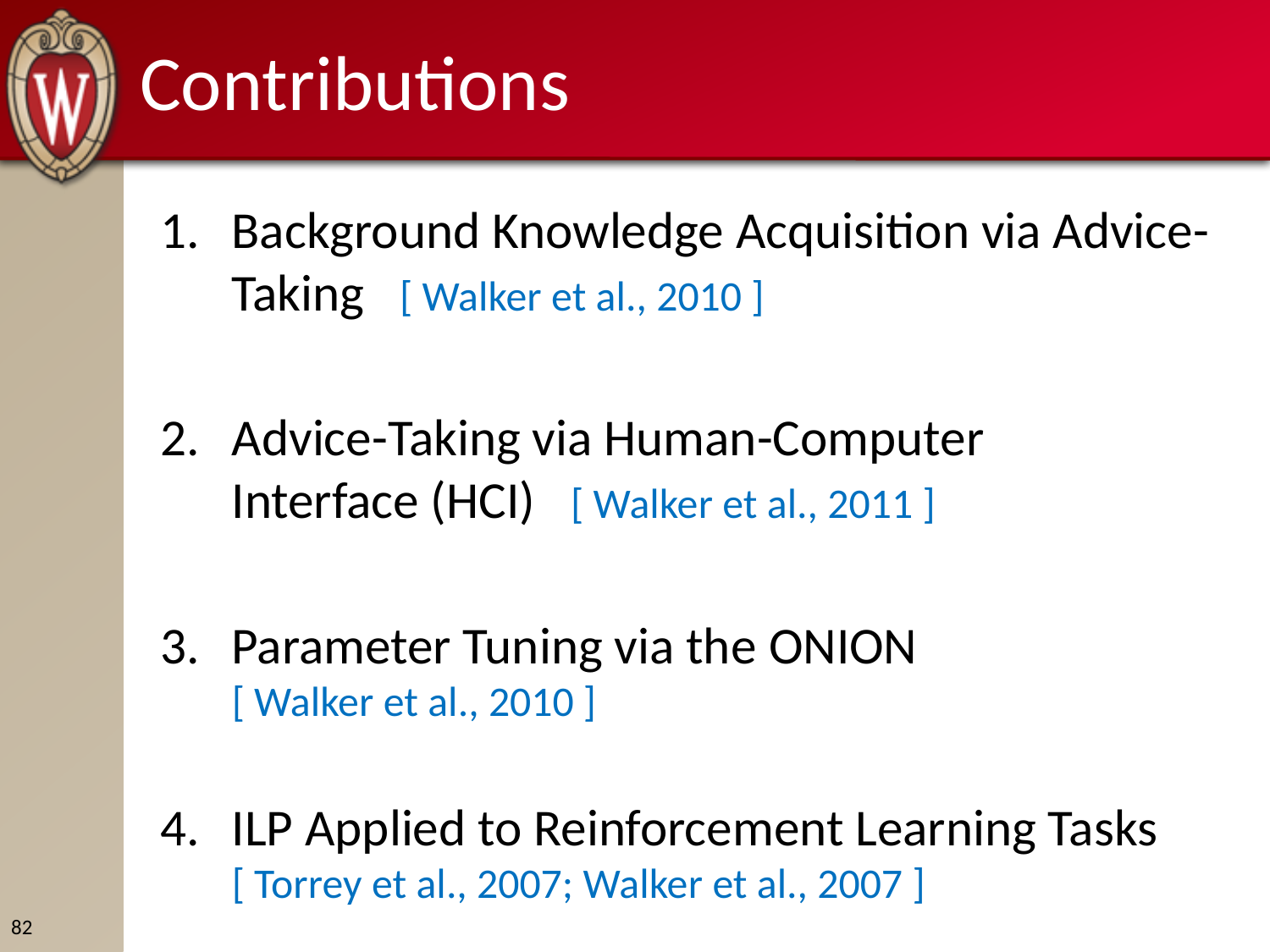

# Contributions
Background Knowledge Acquisition via Advice-Taking   [ Walker et al., 2010 ]

Advice-Taking via Human-Computer
Interface (HCI)   [ Walker et al., 2011 ]

Parameter Tuning via the Onion
[ Walker et al., 2010 ]

ILP Applied to Reinforcement Learning Tasks
[ Torrey et al., 2007; Walker et al., 2007 ]

82